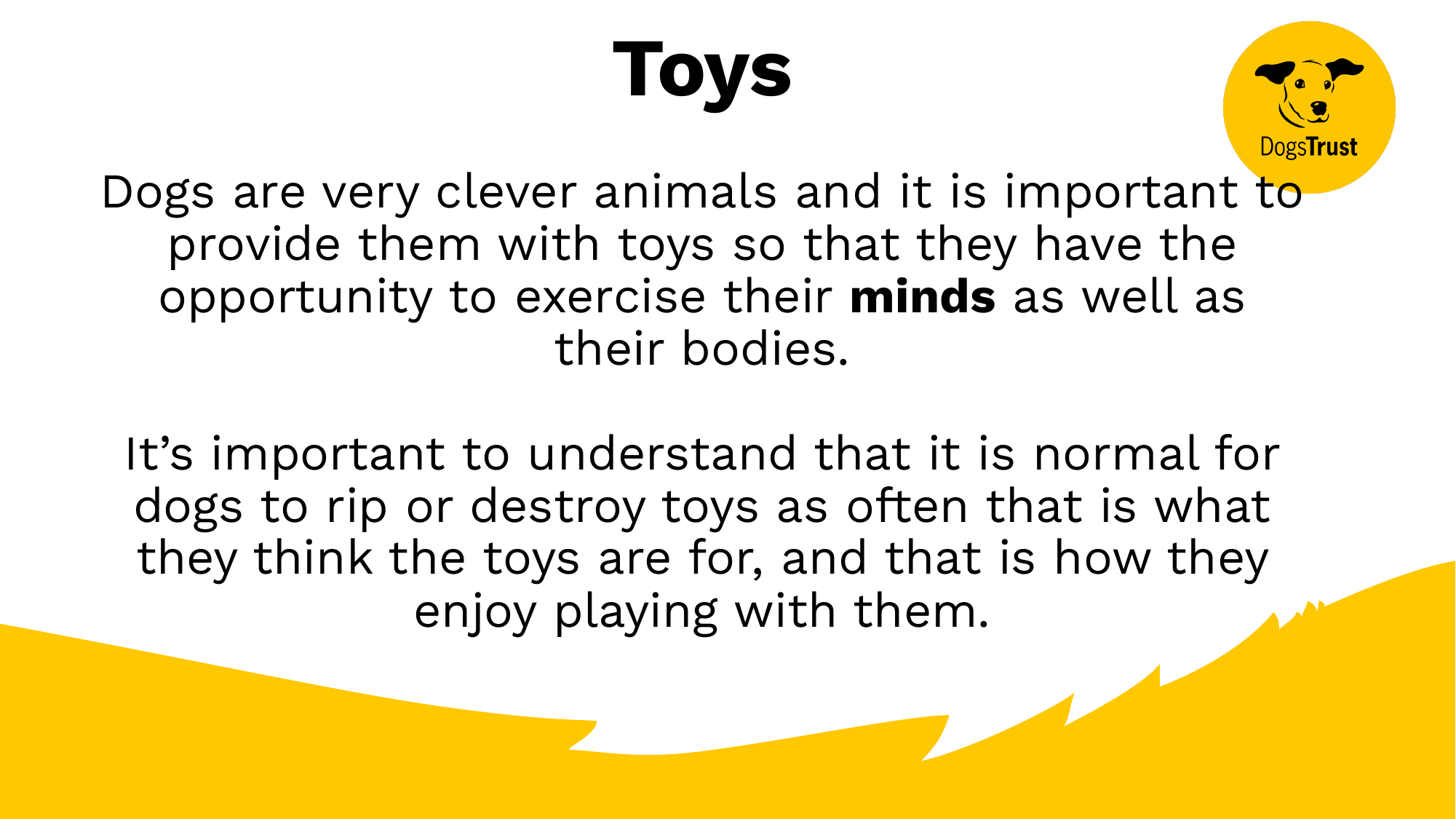

# Toys Dogs are very clever animals and it is important to provide them with toys so that they have the opportunity to exercise their minds as well as their bodies. It’s important to understand that it is normal for dogs to rip or destroy toys as often that is what they think the toys are for, and that is how they enjoy playing with them.